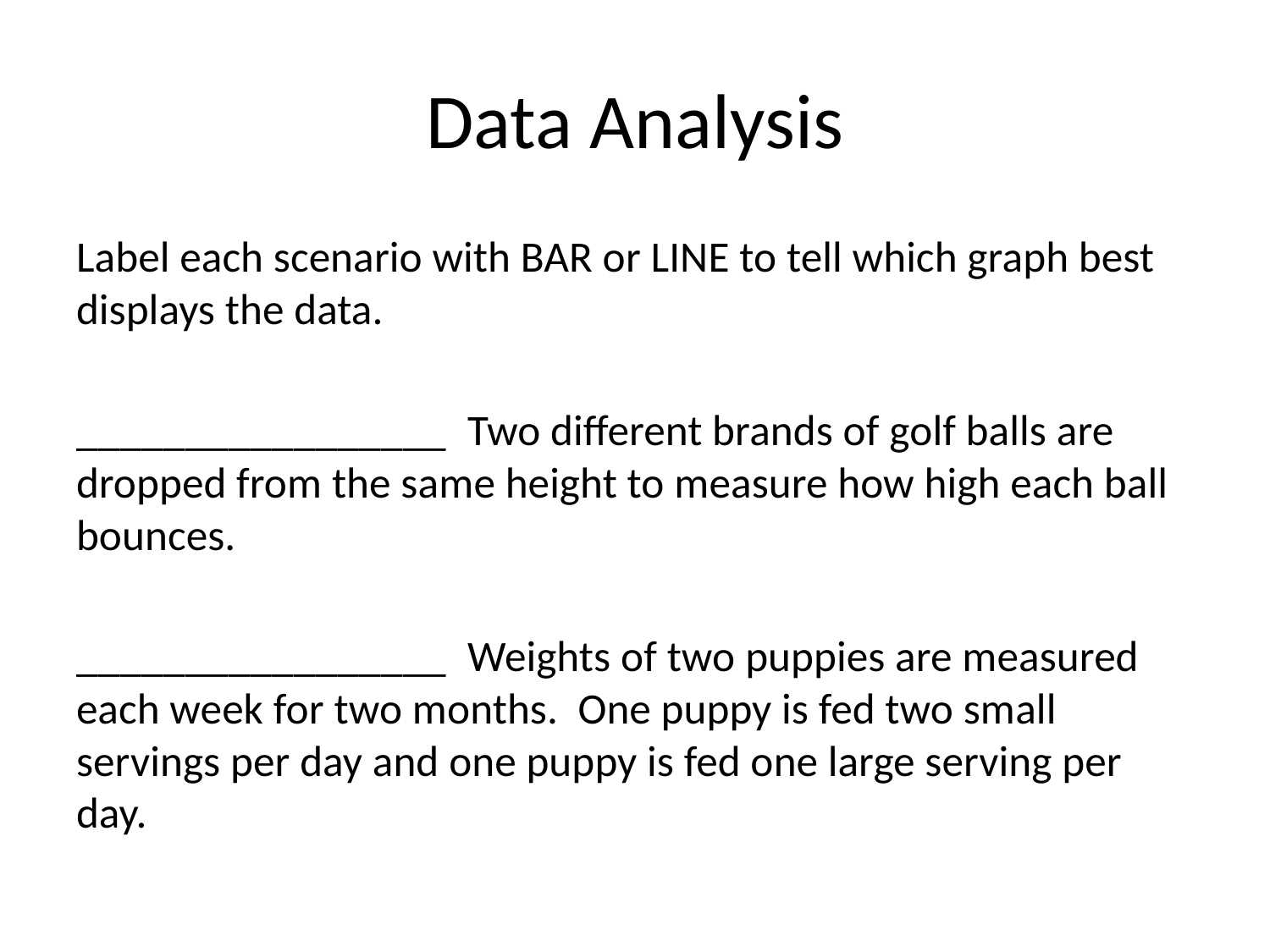

# Data Analysis
Label each scenario with BAR or LINE to tell which graph best displays the data.

_________________	Two different brands of golf balls are dropped from the same height to measure how high each ball bounces.

_________________	Weights of two puppies are measured each week for two months.  One puppy is fed two small servings per day and one puppy is fed one large serving per day.